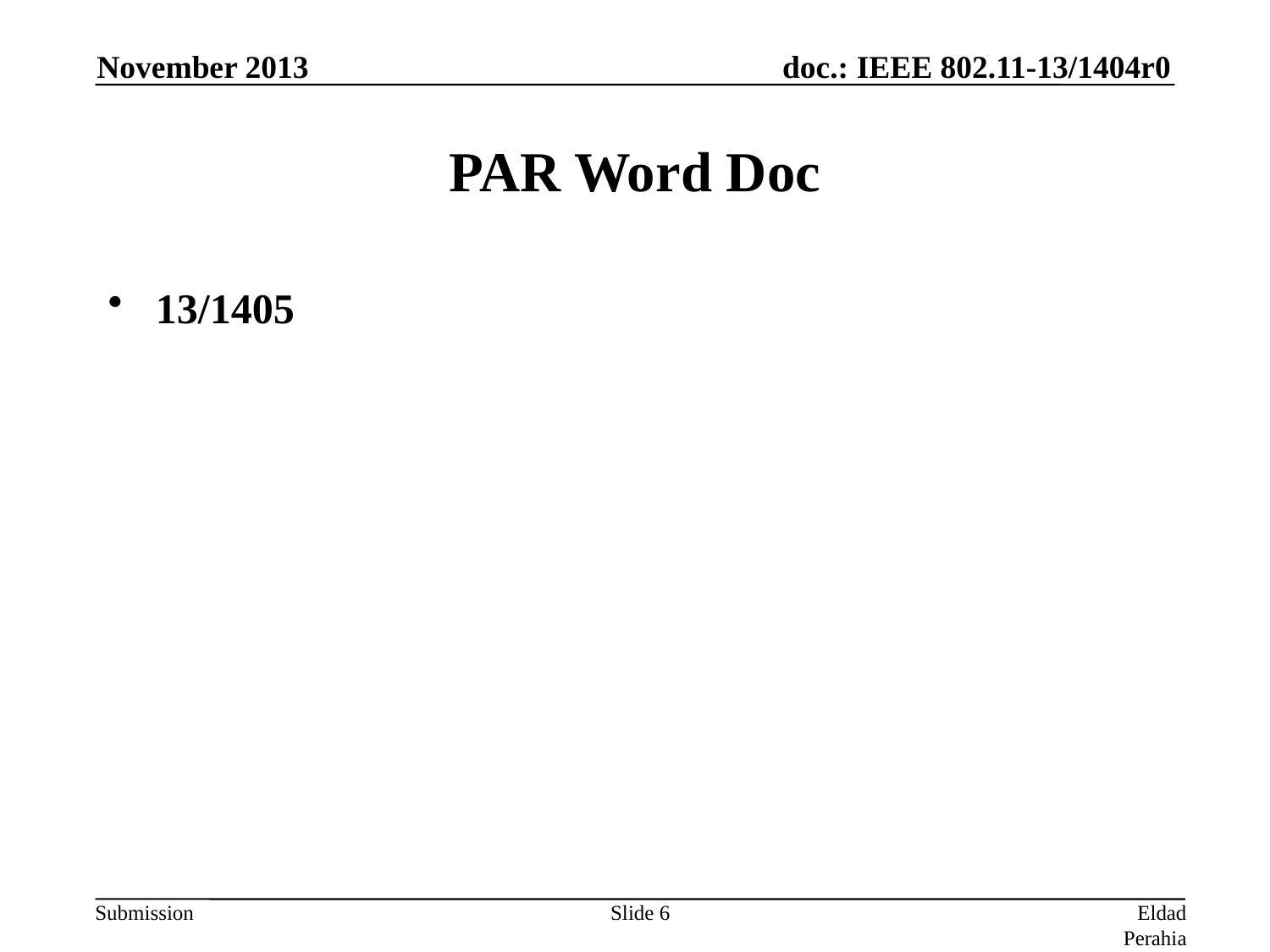

November 2013
# PAR Word Doc
13/1405
Slide 6
Eldad Perahia (Intel)